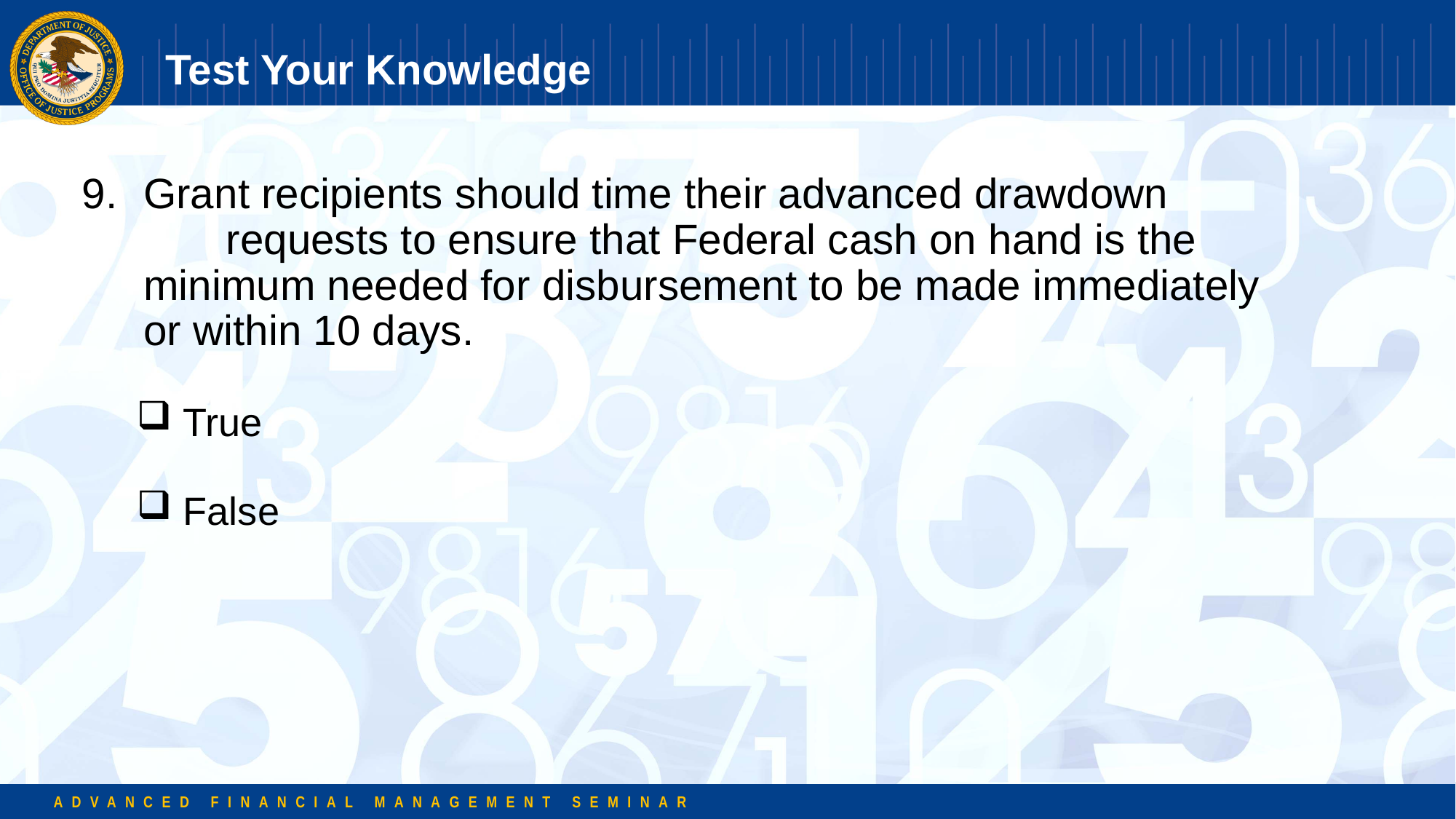

# Test Your Knowledge
Grant recipients should time their advanced drawdown                 requests to ensure that Federal cash on hand is the minimum needed for disbursement to be made immediately or within 10 days.
 True
 False